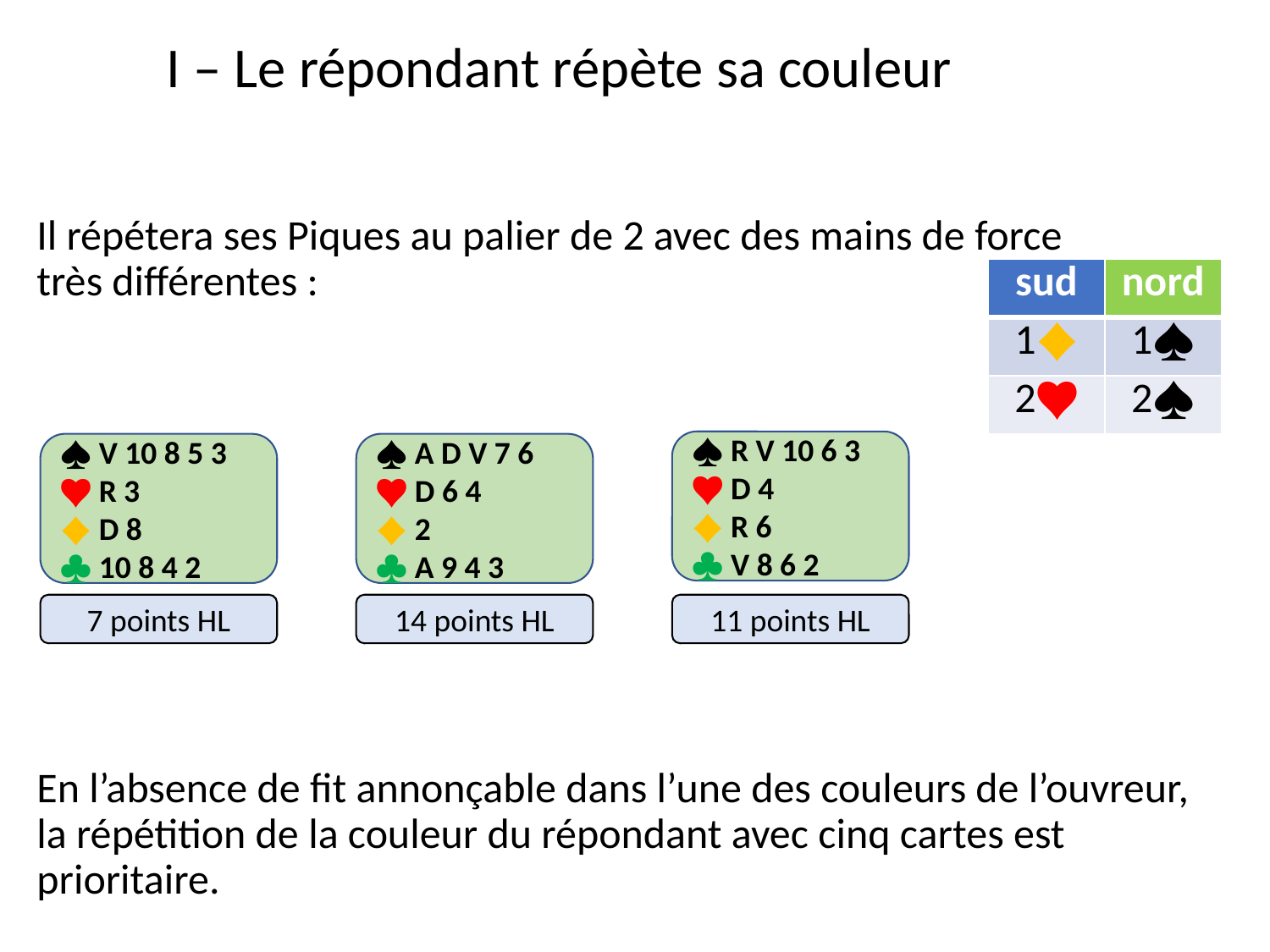

I – Le répondant répète sa couleur
Il répétera ses Piques au palier de 2 avec des mains de force
très différentes :

En l’absence de fit annonçable dans l’une des couleurs de l’ouvreur, la répétition de la couleur du répondant avec cinq cartes est prioritaire.
| sud | nord |
| --- | --- |
| 1♦ | 1♠ |
| 2♥ | 2♠ |
♠ R V 10 6 3
♥ D 4
♦ R 6
♣ V 8 6 2
♠ V 10 8 5 3
♥ R 3
♦ D 8
♣ 10 8 4 2
♠ A D V 7 6
♥ D 6 4
♦ 2
♣ A 9 4 3
7 points HL
14 points HL
11 points HL